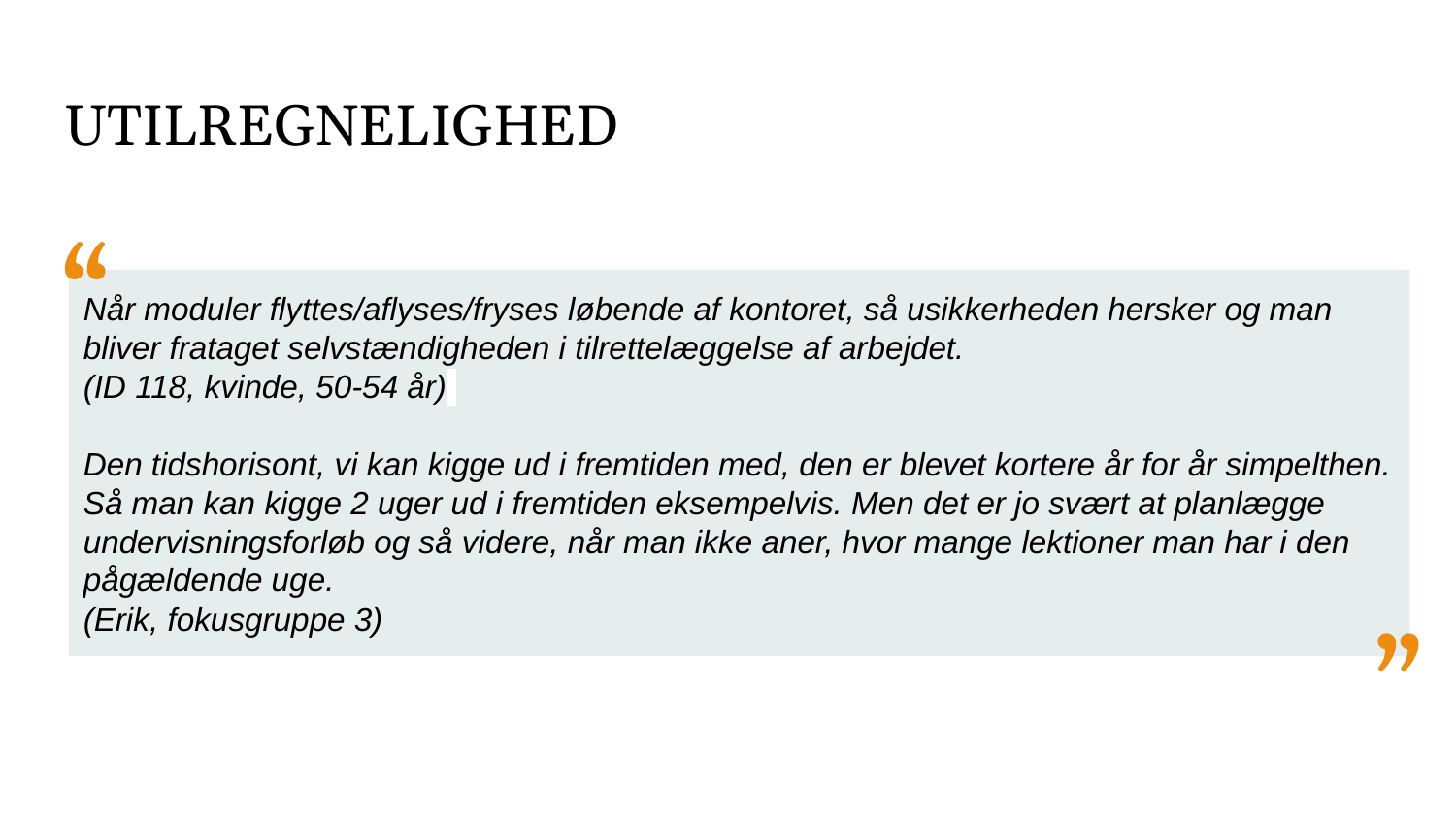

UTILREGNELIGHED
“

Når moduler flyttes/aflyses/fryses løbende af kontoret, så usikkerheden hersker og man bliver frataget selvstændigheden i tilrettelæggelse af arbejdet.
(ID 118, kvinde, 50-54 år)

Den tidshorisont, vi kan kigge ud i fremtiden med, den er blevet kortere år for år simpelthen. Så man kan kigge 2 uger ud i fremtiden eksempelvis. Men det er jo svært at planlægge undervisningsforløb og så videre, når man ikke aner, hvor mange lektioner man har i den pågældende uge.
(Erik, fokusgruppe 3)

”